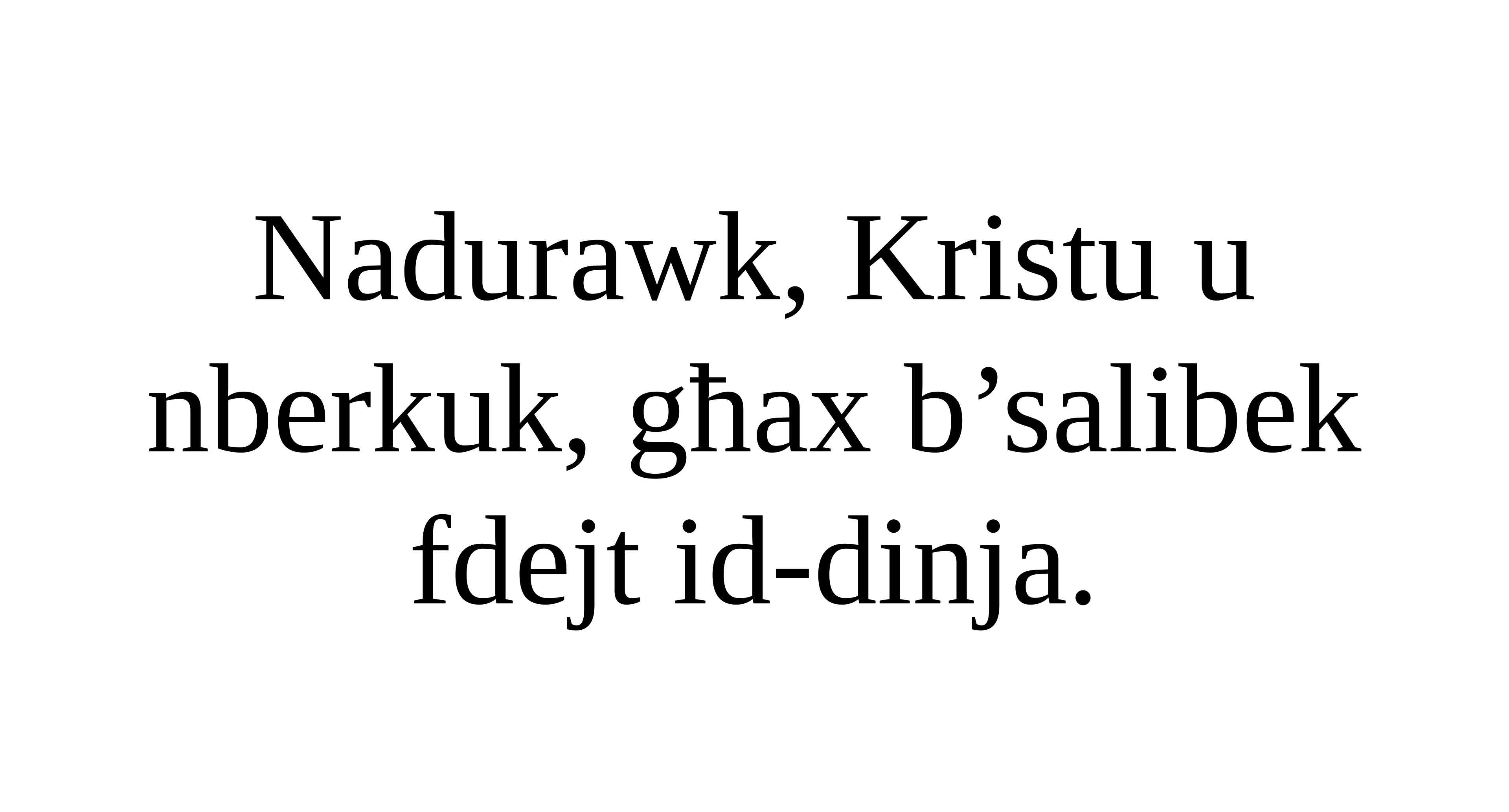

Nadurawk, Kristu u nberkuk, għax b’salibek fdejt id-dinja.